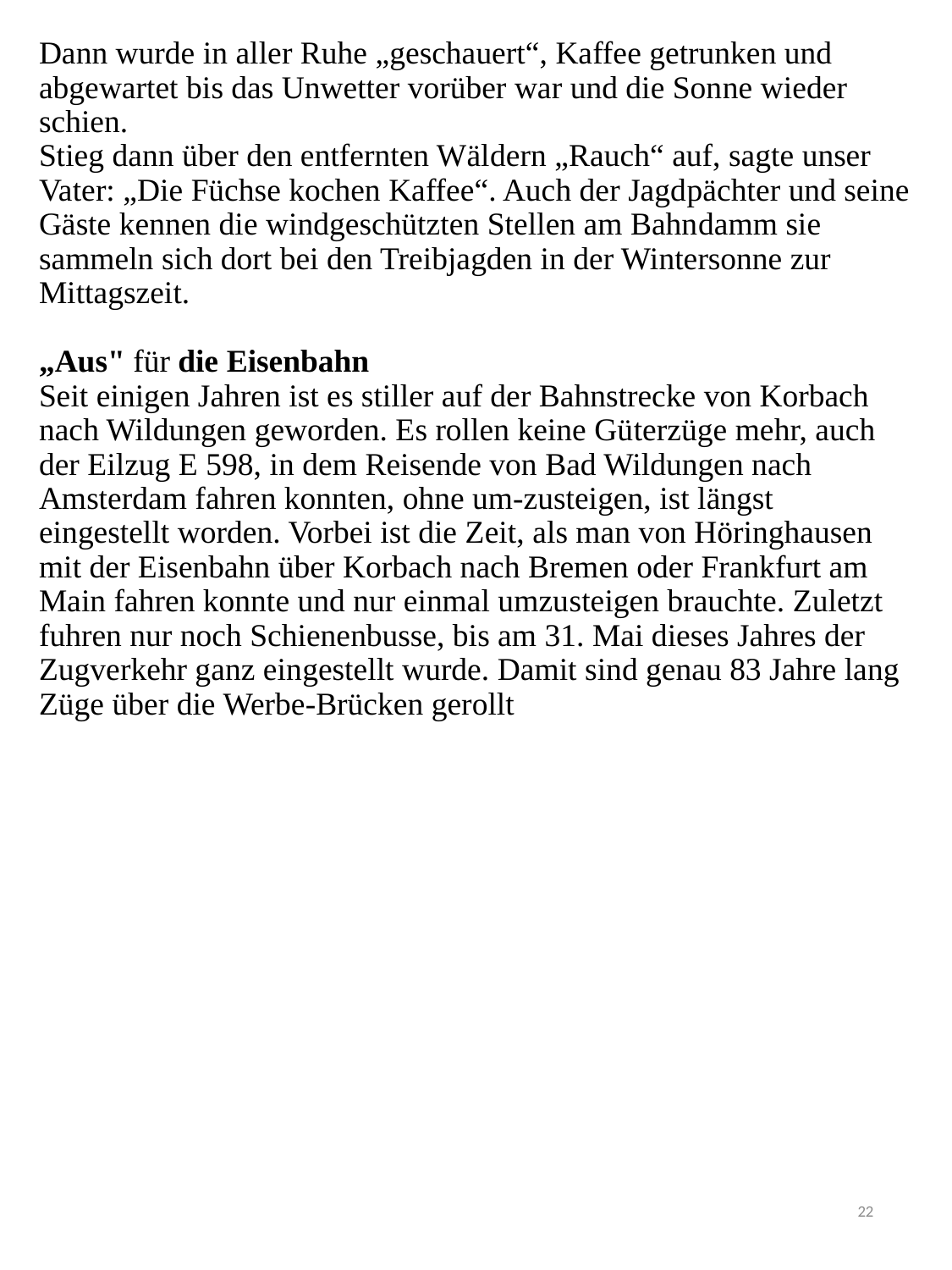

# Dann wurde in aller Ruhe „geschauert“, Kaffee getrunken und abgewartet bis das Unwetter vorüber war und die Son­ne wieder schien. Stieg dann über den entfernten Wäl­dern „Rauch“ auf, sagte unser Vater: „Die Füchse kochen Kaffee“. Auch der Jagd­pächter und seine Gäste kennen die windgeschützten Stellen am Bahn­damm sie sammeln sich dort bei den Treibjagden in der Wintersonne zur Mittagszeit.   „Aus" für die Eisenbahn Seit einigen Jahren ist es stiller auf der Bahnstrecke von Korbach nach Wil­dungen geworden. Es rollen keine Gü­terzüge mehr, auch der Eilzug E 598, in dem Reisende von Bad Wildungen nach Amsterdam fahren konnten, ohne um-zusteigen, ist längst eingestellt worden. Vorbei ist die Zeit, als man von Höringhausen mit der Eisenbahn über Korbach nach Bremen oder Frankfurt am Main fahren konnte und nur einmal umzu­steigen brauchte. Zuletzt fuhren nur noch Schienenbusse, bis am 31. Mai dieses Jahres der Zugverkehr ganz ein­gestellt wurde. Damit sind genau 83 Jahre lang Züge über die Werbe-Brücken gerollt
22